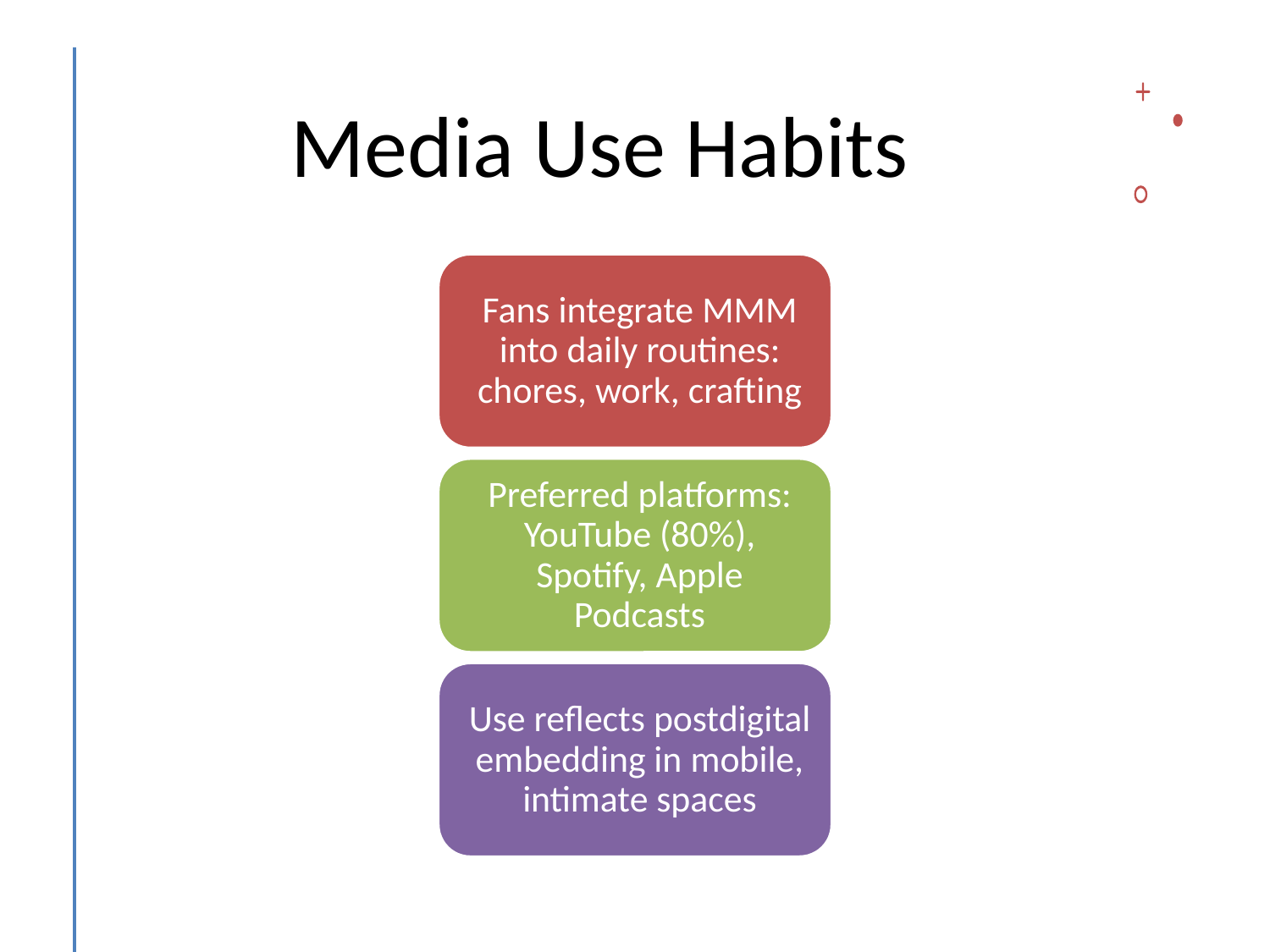

# Media Use Habits

Fans integrate MMM into daily routines: chores, work, crafting
Preferred platforms: YouTube (80%), Spotify, Apple Podcasts
Use reflects postdigital embedding in mobile, intimate spaces